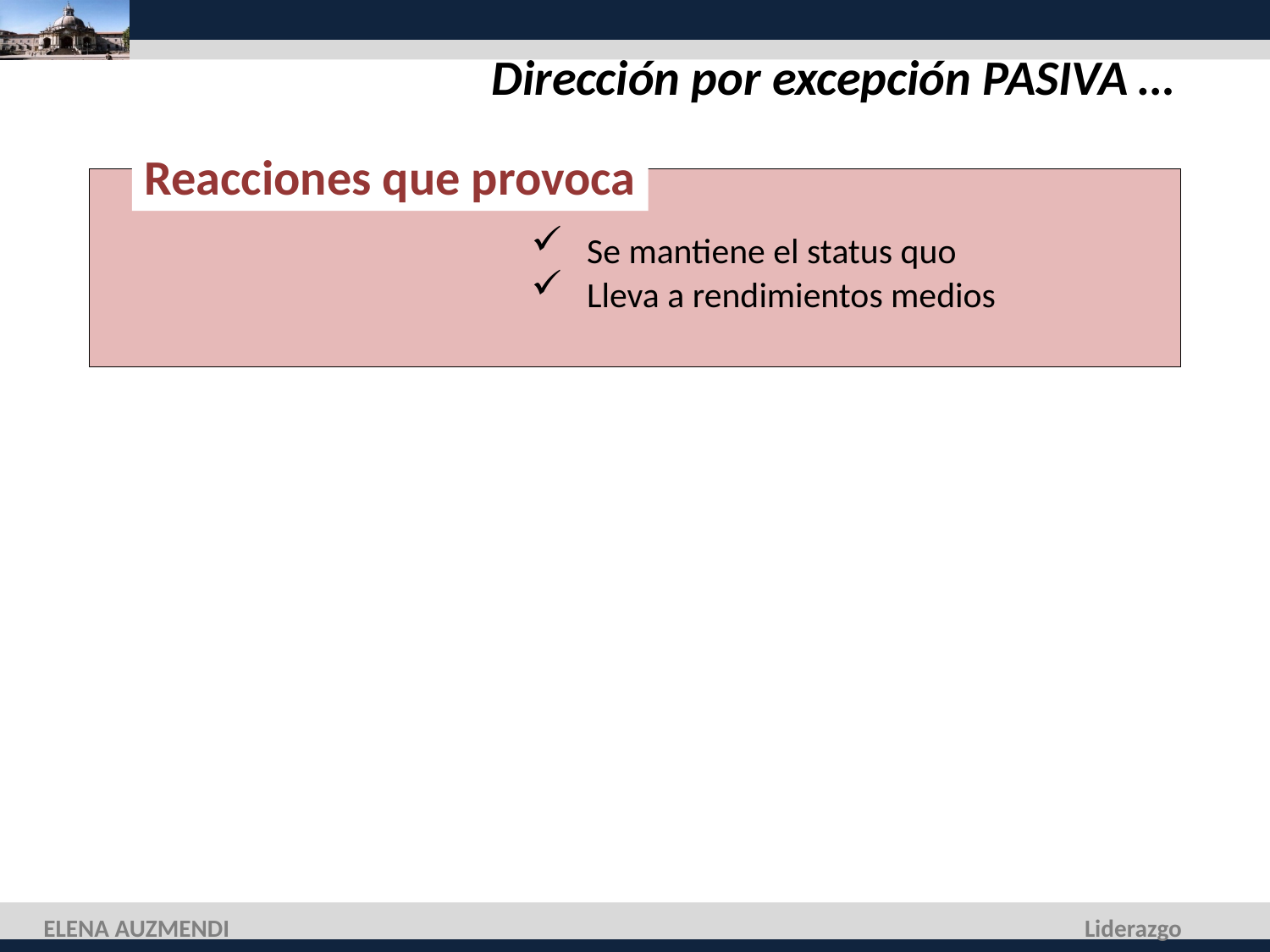

Dirección por excepción PASIVA …
Reacciones que provoca

 Se mantiene el status quo
 Lleva a rendimientos medios
ELENA AUZMENDI
Liderazgo